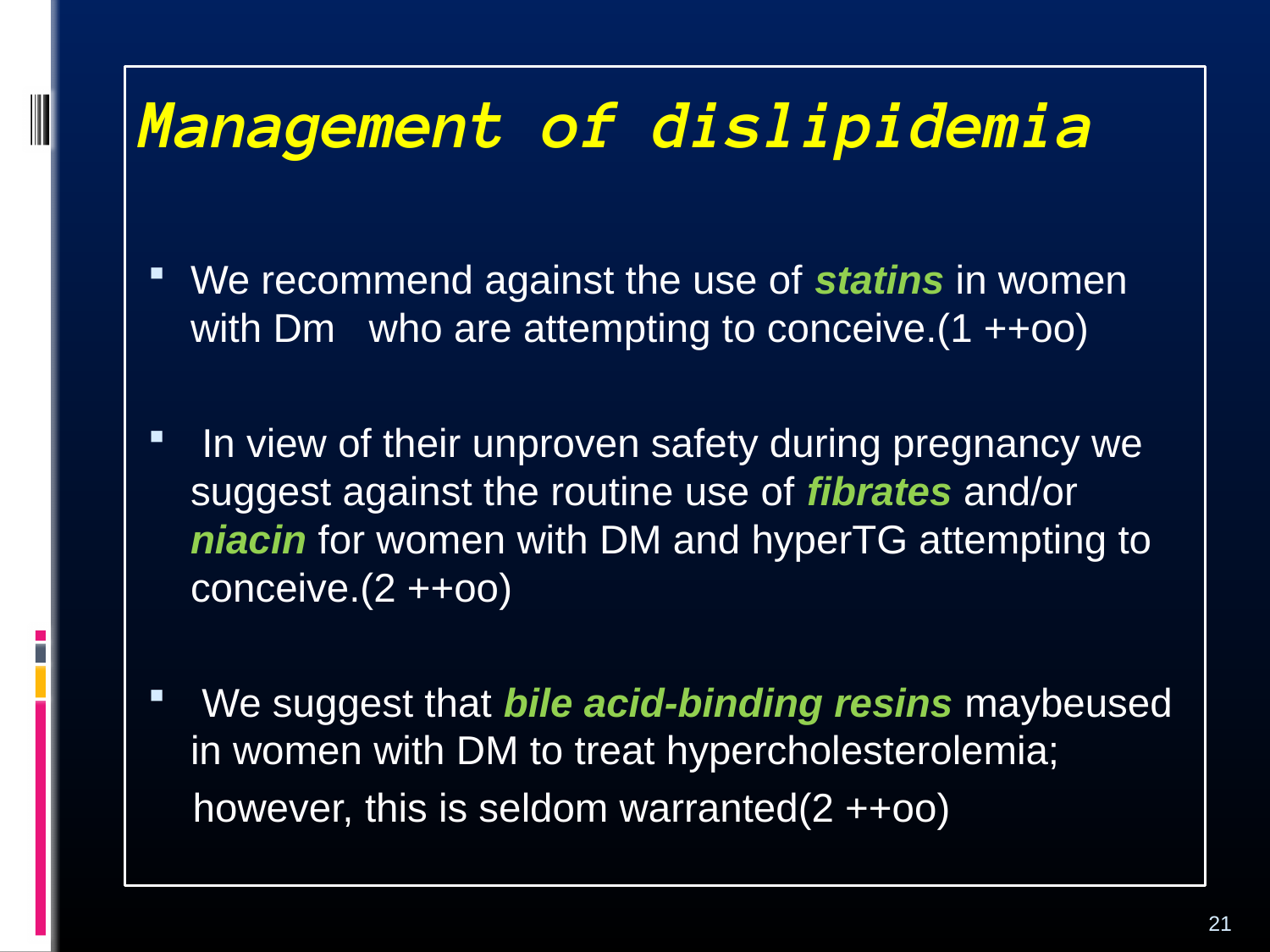

# Management of dislipidemia
We recommend against the use of statins in women with Dm   who are attempting to conceive.(1 ++oo)

 In view of their unproven safety during pregnancy we suggest against the routine use of fibrates and/or niacin for women with DM and hyperTG attempting to conceive.(2 ++oo)

 We suggest that bile acid-binding resins maybeused in women with DM to treat hypercholesterolemia;
    however, this is seldom warranted(2 ++oo)
21